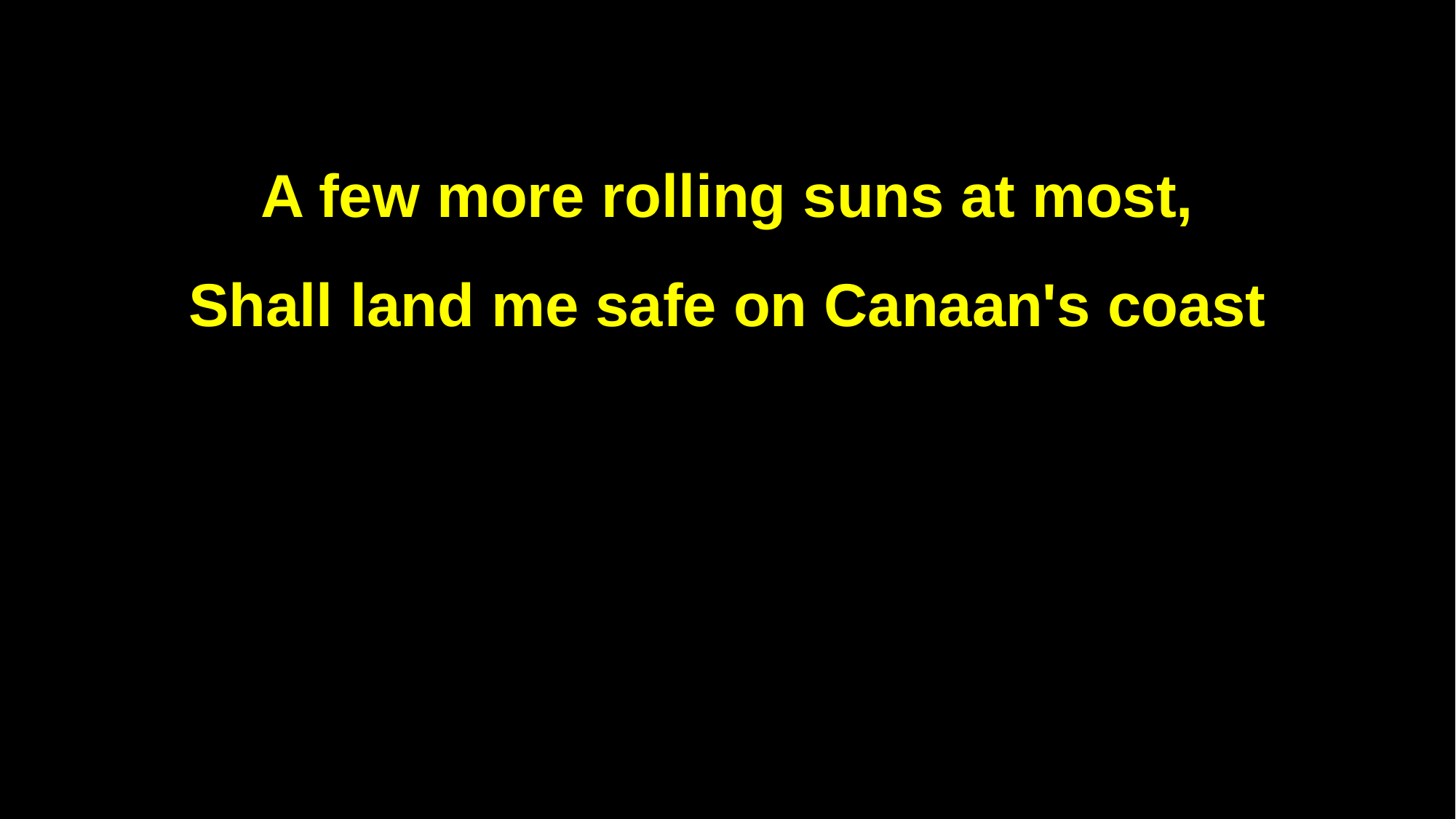

A few more rolling suns at most,
Shall land me safe on Canaan's coast